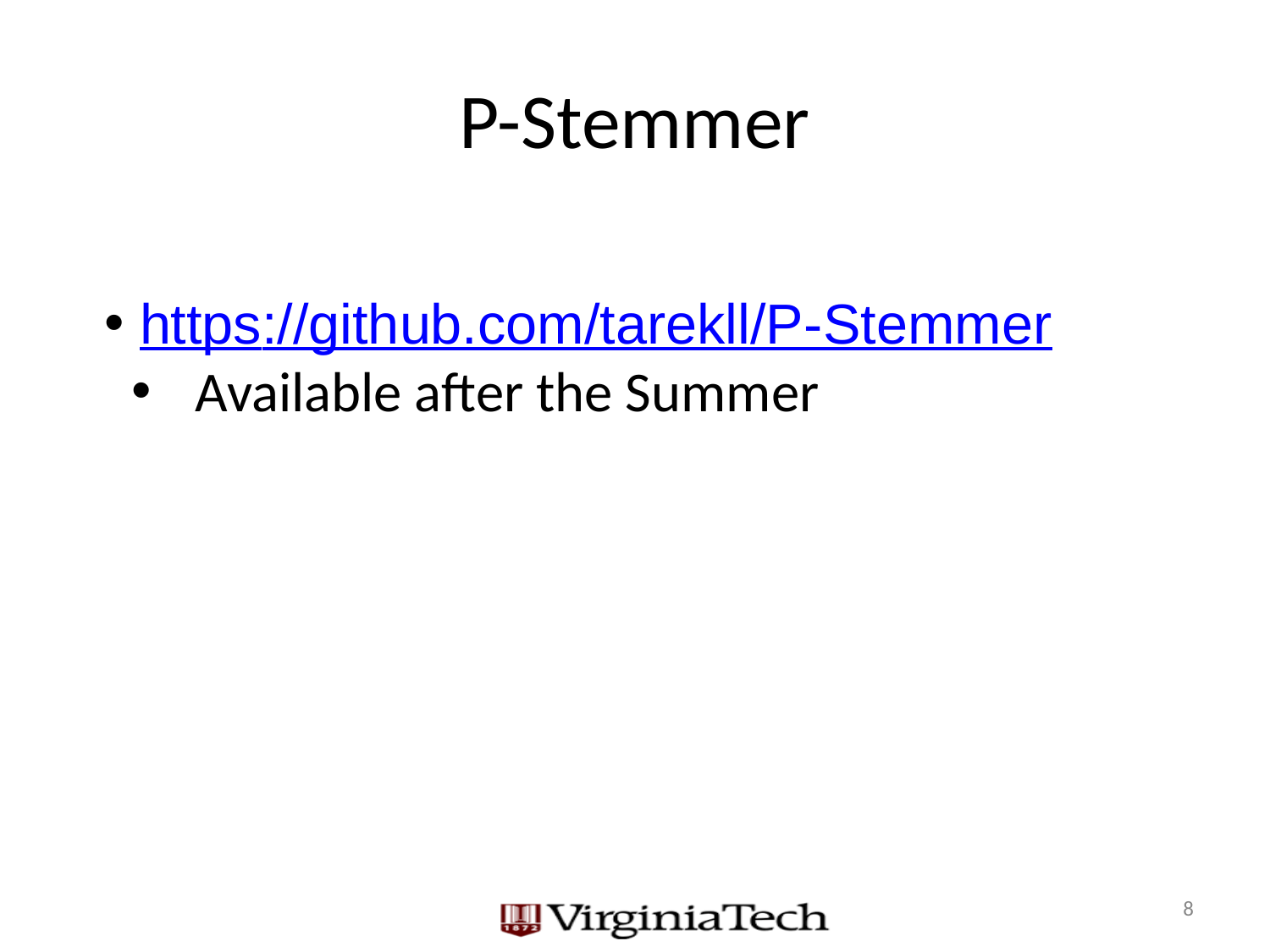

# P-Stemmer

 https://github.com/tarekll/P-Stemmer
Available after the Summer

8